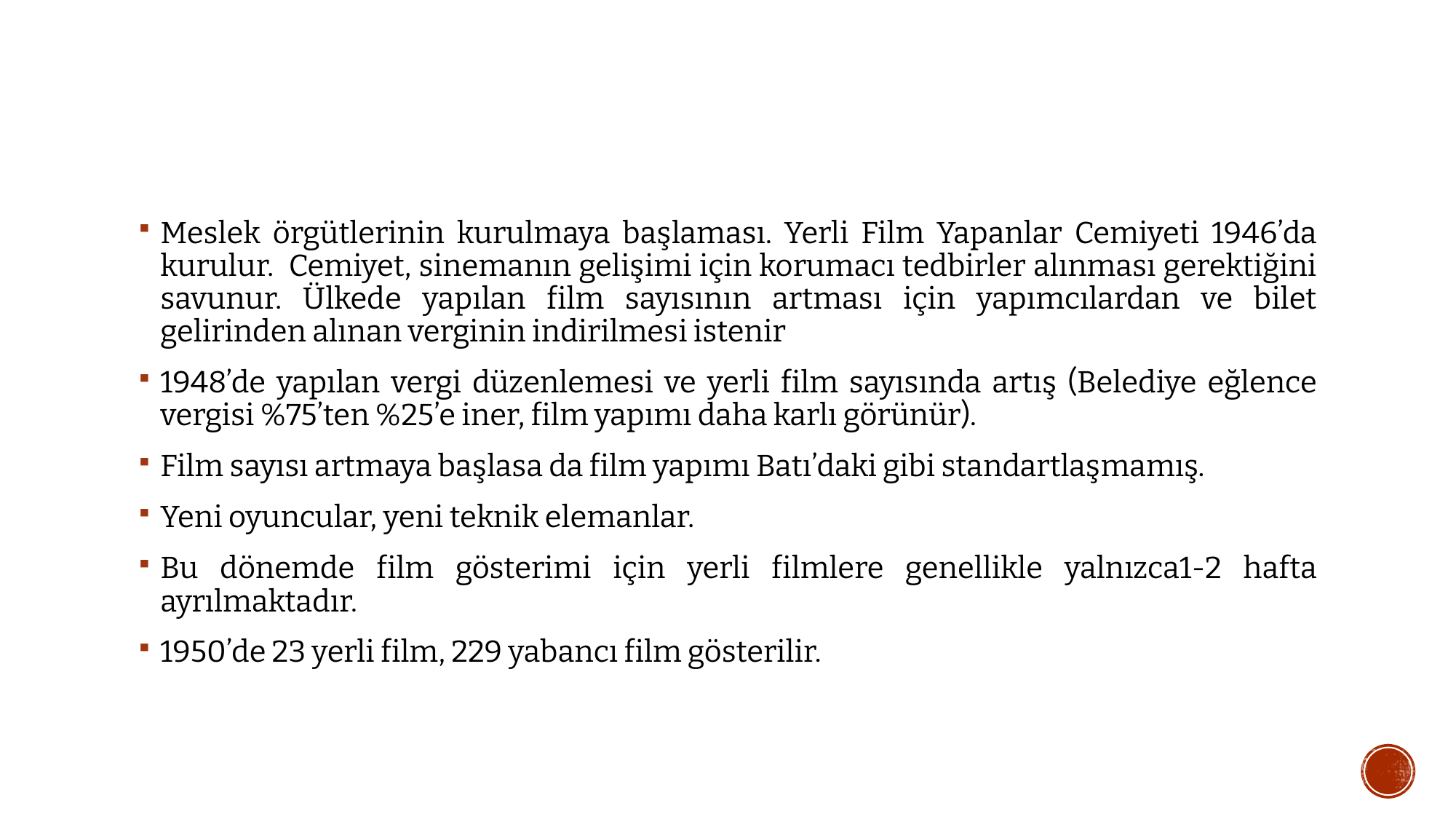

Meslek örgütlerinin kurulmaya başlaması. Yerli Film Yapanlar Cemiyeti 1946’da kurulur.  Cemiyet, sinemanın gelişimi için korumacı tedbirler alınması gerektiğini savunur. Ülkede yapılan film sayısının artması için yapımcılardan ve bilet gelirinden alınan verginin indirilmesi istenir
1948’de yapılan vergi düzenlemesi ve yerli film sayısında artış (Belediye eğlence vergisi %75’ten %25’e iner, film yapımı daha karlı görünür).
Film sayısı artmaya başlasa da film yapımı Batı’daki gibi standartlaşmamış.
Yeni oyuncular, yeni teknik elemanlar.
Bu dönemde film gösterimi için yerli filmlere genellikle yalnızca1-2 hafta ayrılmaktadır.
1950’de 23 yerli film, 229 yabancı film gösterilir.